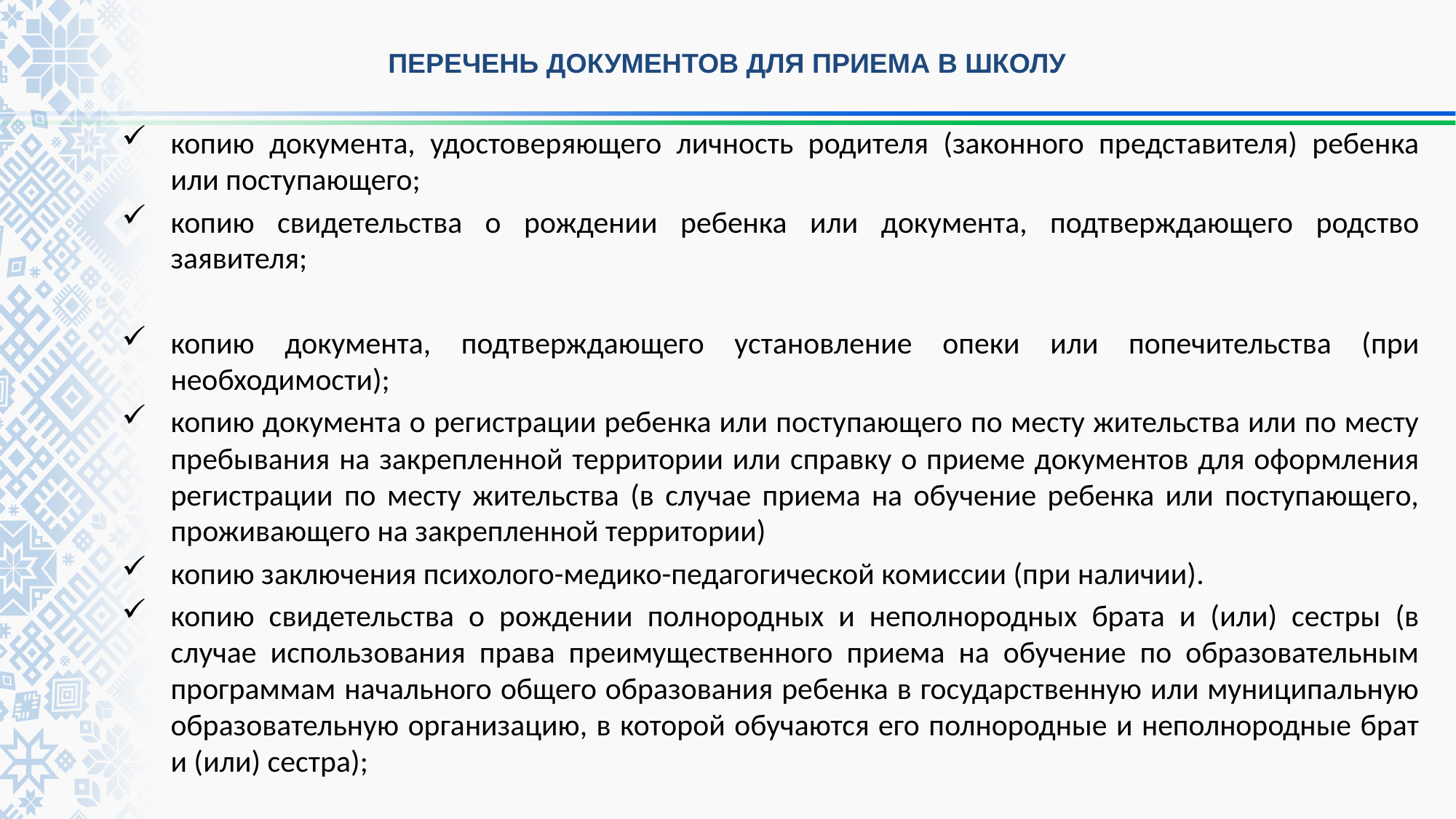

Перечень документов для приема в школу
копию документа, удостоверяющего личность родителя (законного представителя) ребенка или поступающего;
копию свидетельства о рождении ребенка или документа, подтверждающего родство заявителя;

копию документа, подтверждающего установление опеки или попечительства (при необходимости);
копию документа о регистрации ребенка или поступающего по месту жительства или по месту пребывания на закрепленной территории или справку о приеме документов для оформления регистрации по месту жительства (в случае приема на обучение ребенка или поступающего, проживающего на закрепленной территории)
копию заключения психолого-медико-педагогической комиссии (при наличии).
копию свидетельства о рождении полнородных и неполнородных брата и (или) сестры (в случае использования права преимущественного приема на обучение по образовательным программам начального общего образования ребенка в государственную или муниципальную образовательную организацию, в которой обучаются его полнородные и неполнородные брат и (или) сестра);

7